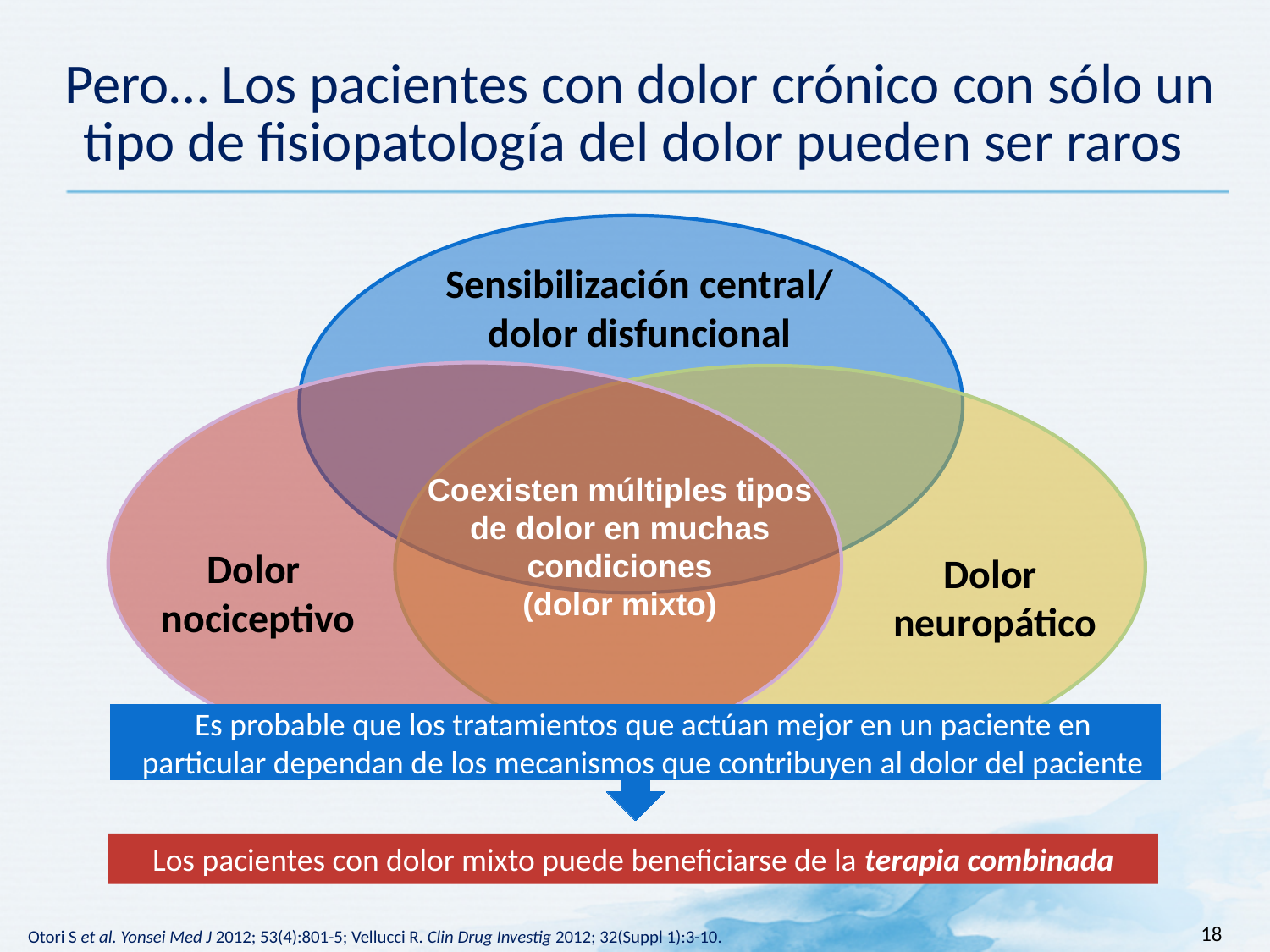

# Pero… Los pacientes con dolor crónico con sólo un tipo de fisiopatología del dolor pueden ser raros

Sensibilización central/
dolor disfuncional
Coexisten múltiples tipos de dolor en muchas condiciones
(dolor mixto)
Dolor
nociceptivo
Dolor
neuropático
Es probable que los tratamientos que actúan mejor en un paciente en particular dependan de los mecanismos que contribuyen al dolor del paciente
Los pacientes con dolor mixto puede beneficiarse de la terapia combinada
18
Otori S et al. Yonsei Med J 2012; 53(4):801-5; Vellucci R. Clin Drug Investig 2012; 32(Suppl 1):3-10.